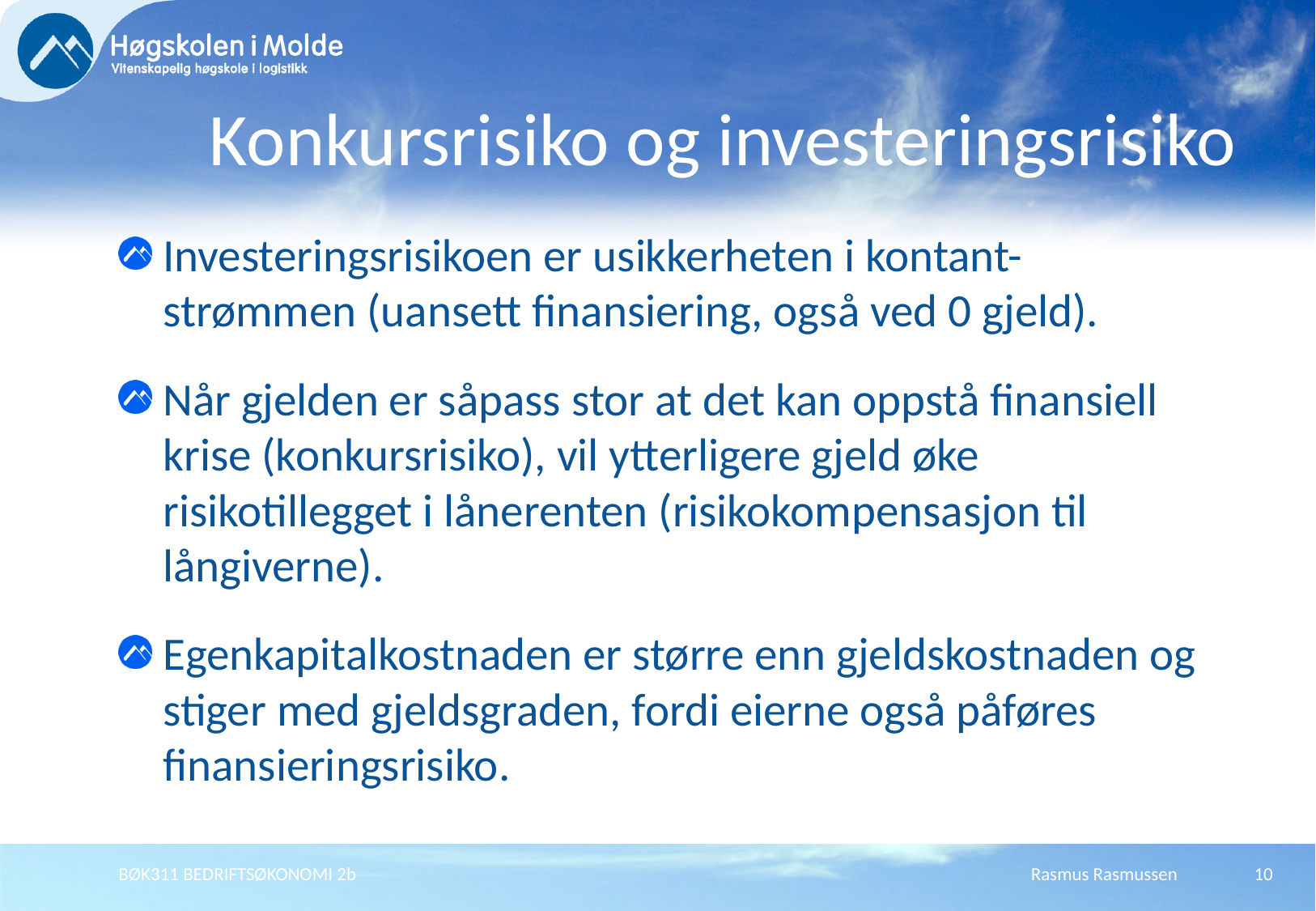

# Konkursrisiko og investeringsrisiko
Investeringsrisikoen er usikkerheten i kontant-strømmen (uansett finansiering, også ved 0 gjeld).
Når gjelden er såpass stor at det kan oppstå finansiell krise (konkursrisiko), vil ytterligere gjeld øke risikotillegget i lånerenten (risikokompensasjon til långiverne).
Egenkapitalkostnaden er større enn gjeldskostnaden og stiger med gjeldsgraden, fordi eierne også påføres finansieringsrisiko.
BØK311 BEDRIFTSØKONOMI 2b
Rasmus Rasmussen
10